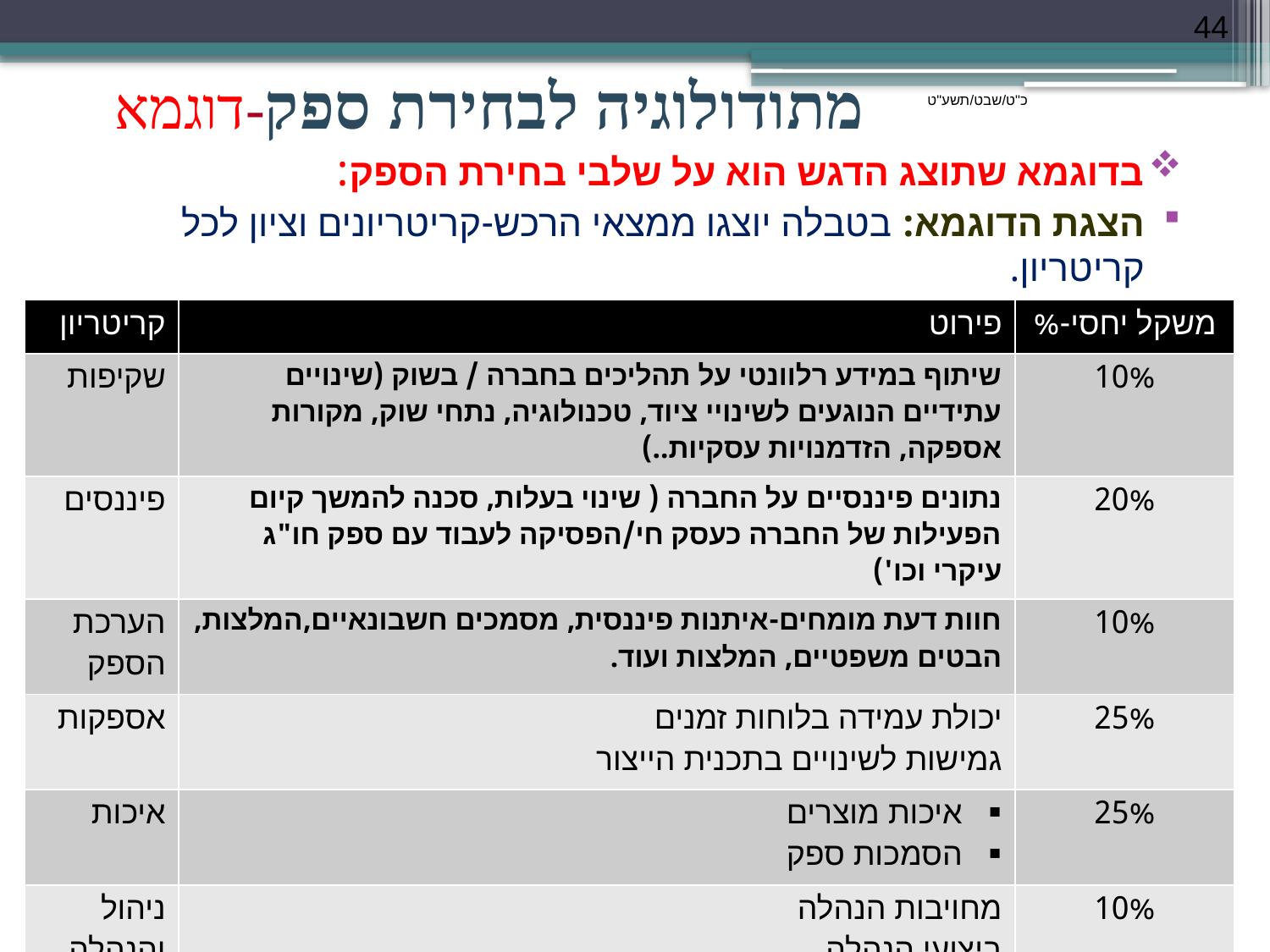

44
# מתודולוגיה לבחירת ספק-דוגמא
כ"ט/שבט/תשע"ט
בדוגמא שתוצג הדגש הוא על שלבי בחירת הספק:
הצגת הדוגמא: בטבלה יוצגו ממצאי הרכש-קריטריונים וציון לכל קריטריון.

| קריטריון | פירוט | משקל יחסי-% |
| --- | --- | --- |
| שקיפות | שיתוף במידע רלוונטי על תהליכים בחברה / בשוק (שינויים עתידיים הנוגעים לשינויי ציוד, טכנולוגיה, נתחי שוק, מקורות אספקה, הזדמנויות עסקיות..) | 10% |
| פיננסים | נתונים פיננסיים על החברה ( שינוי בעלות, סכנה להמשך קיום הפעילות של החברה כעסק חי/הפסיקה לעבוד עם ספק חו"ג עיקרי וכו') | 20% |
| הערכת הספק | חוות דעת מומחים-איתנות פיננסית, מסמכים חשבונאיים,המלצות,הבטים משפטיים, המלצות ועוד. | 10% |
| אספקות | יכולת עמידה בלוחות זמנים גמישות לשינויים בתכנית הייצור | 25% |
| איכות | איכות מוצרים הסמכות ספק | 25% |
| ניהול והנהלה | מחויבות הנהלה ביצועי הנהלה | 10% |